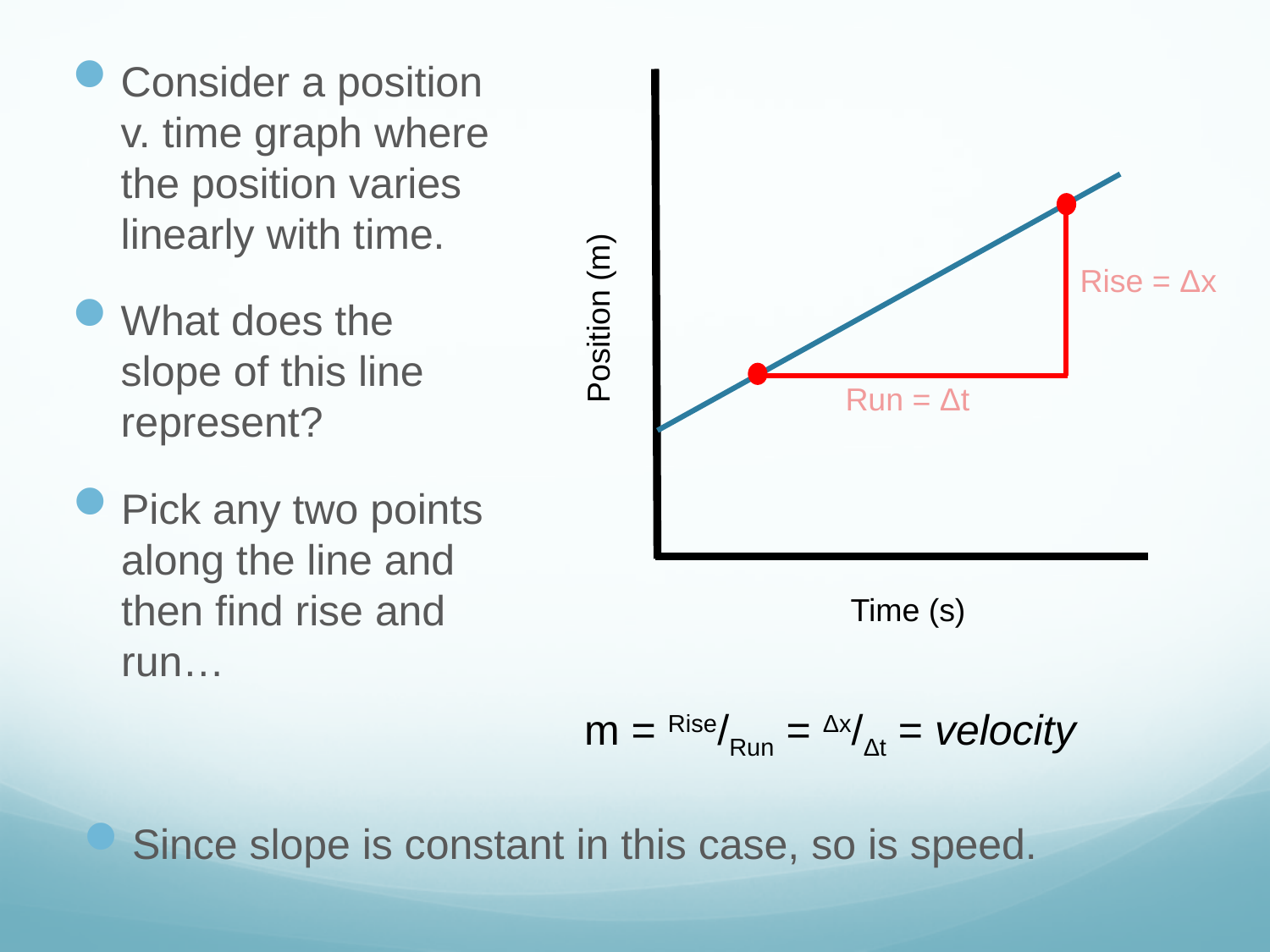

Consider a position v. time graph where the position varies linearly with time.
What does the slope of this line represent?

Rise = Δx
Position (m)

Run = Δt
Pick any two points along the line and then find rise and run…

Time (s)
m = Rise/Run = Δx/Δt = velocity
Since slope is constant in this case, so is speed.